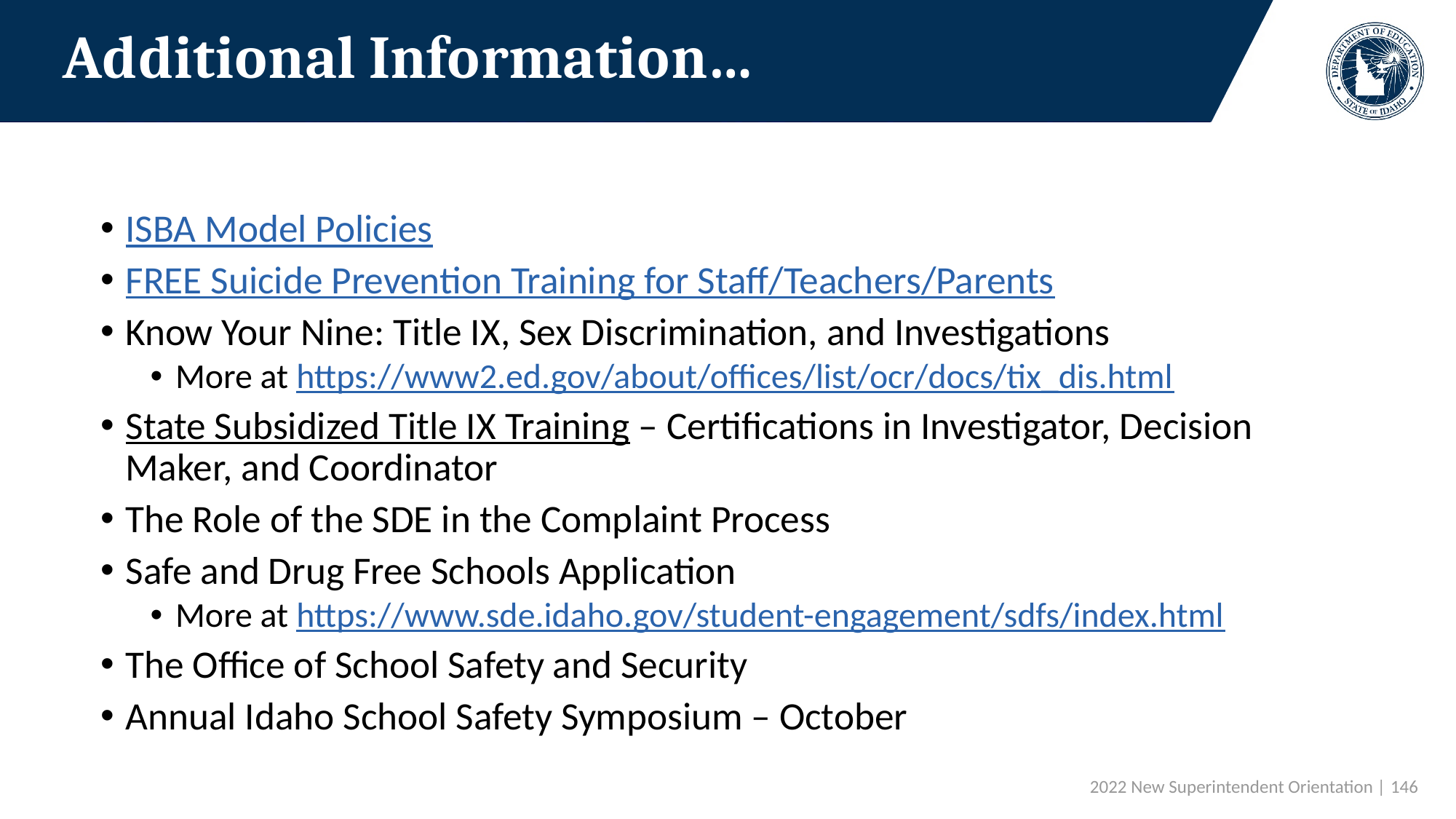

# Additional Information…
ISBA Model Policies
FREE Suicide Prevention Training for Staff/Teachers/Parents
Know Your Nine: Title IX, Sex Discrimination, and Investigations
More at https://www2.ed.gov/about/offices/list/ocr/docs/tix_dis.html
State Subsidized Title IX Training – Certifications in Investigator, Decision Maker, and Coordinator
The Role of the SDE in the Complaint Process
Safe and Drug Free Schools Application
More at https://www.sde.idaho.gov/student-engagement/sdfs/index.html
The Office of School Safety and Security
Annual Idaho School Safety Symposium – October
 2022 New Superintendent Orientation | 146